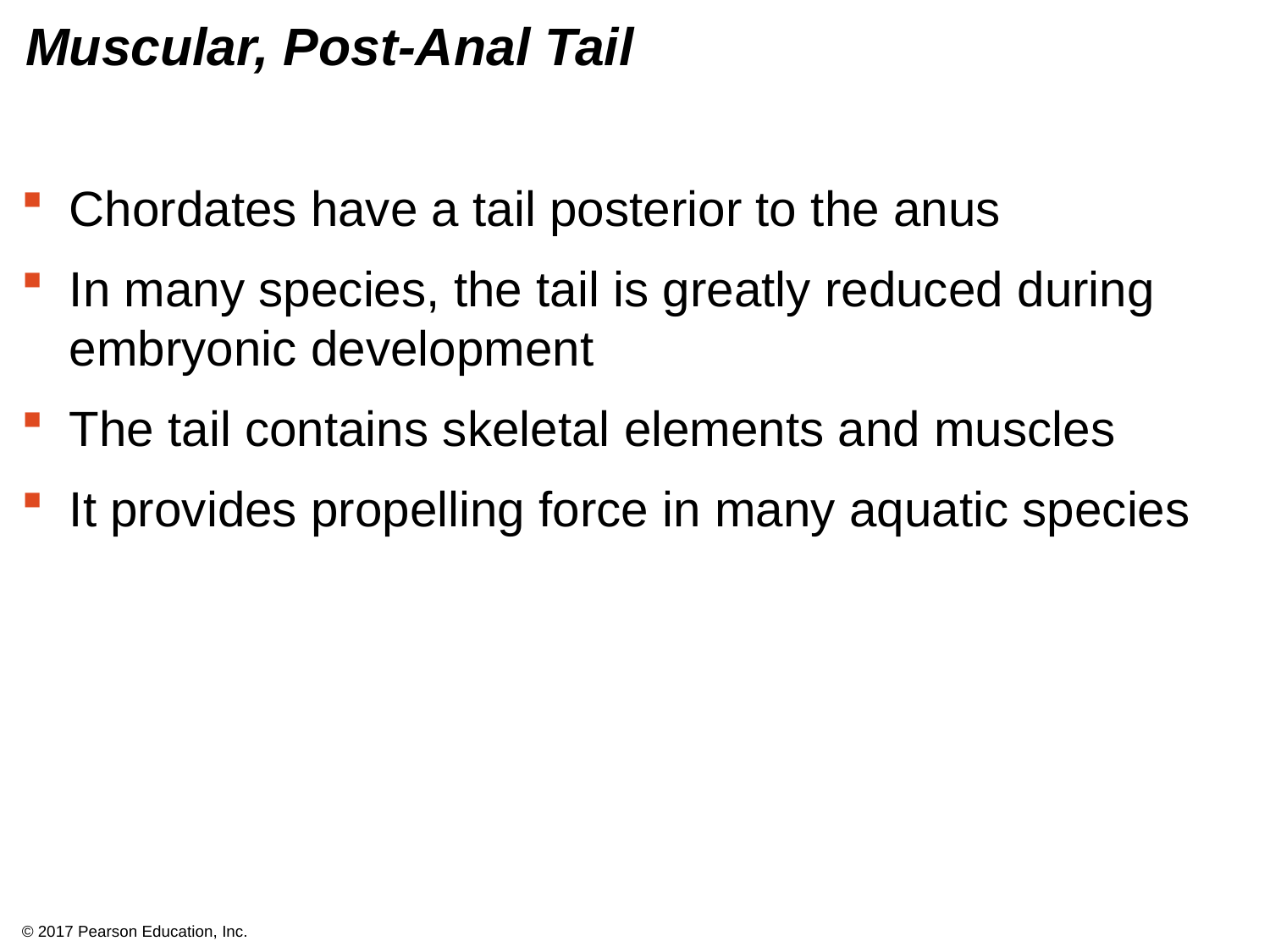

# Muscular, Post-Anal Tail
Chordates have a tail posterior to the anus
In many species, the tail is greatly reduced during embryonic development
The tail contains skeletal elements and muscles
It provides propelling force in many aquatic species
© 2017 Pearson Education, Inc.